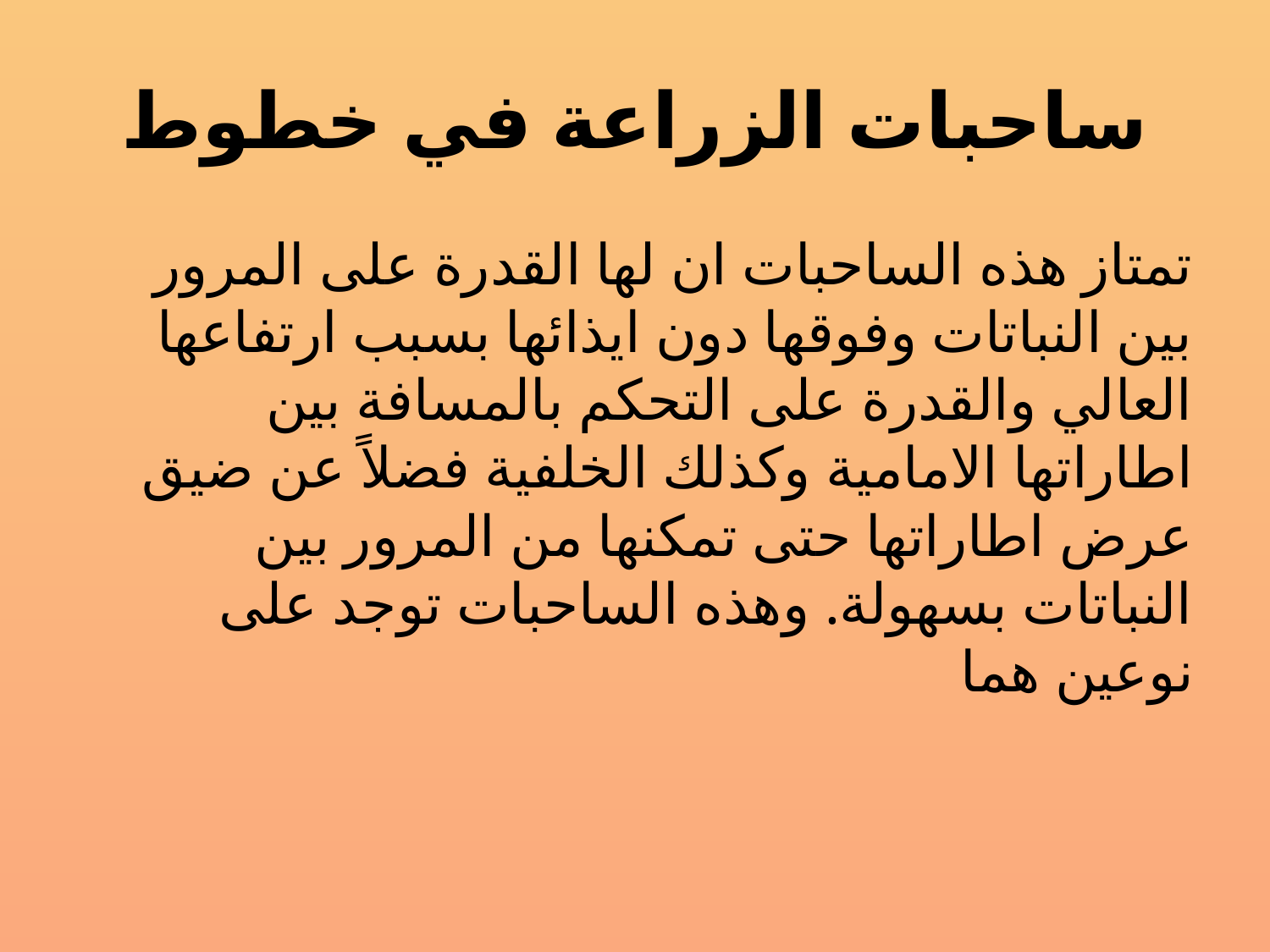

# ساحبات الزراعة في خطوط
تمتاز هذه الساحبات ان لها القدرة على المرور بين النباتات وفوقها دون ايذائها بسبب ارتفاعها العالي والقدرة على التحكم بالمسافة بين اطاراتها الامامية وكذلك الخلفية فضلاً عن ضيق عرض اطاراتها حتى تمكنها من المرور بين النباتات بسهولة. وهذه الساحبات توجد على نوعين هما